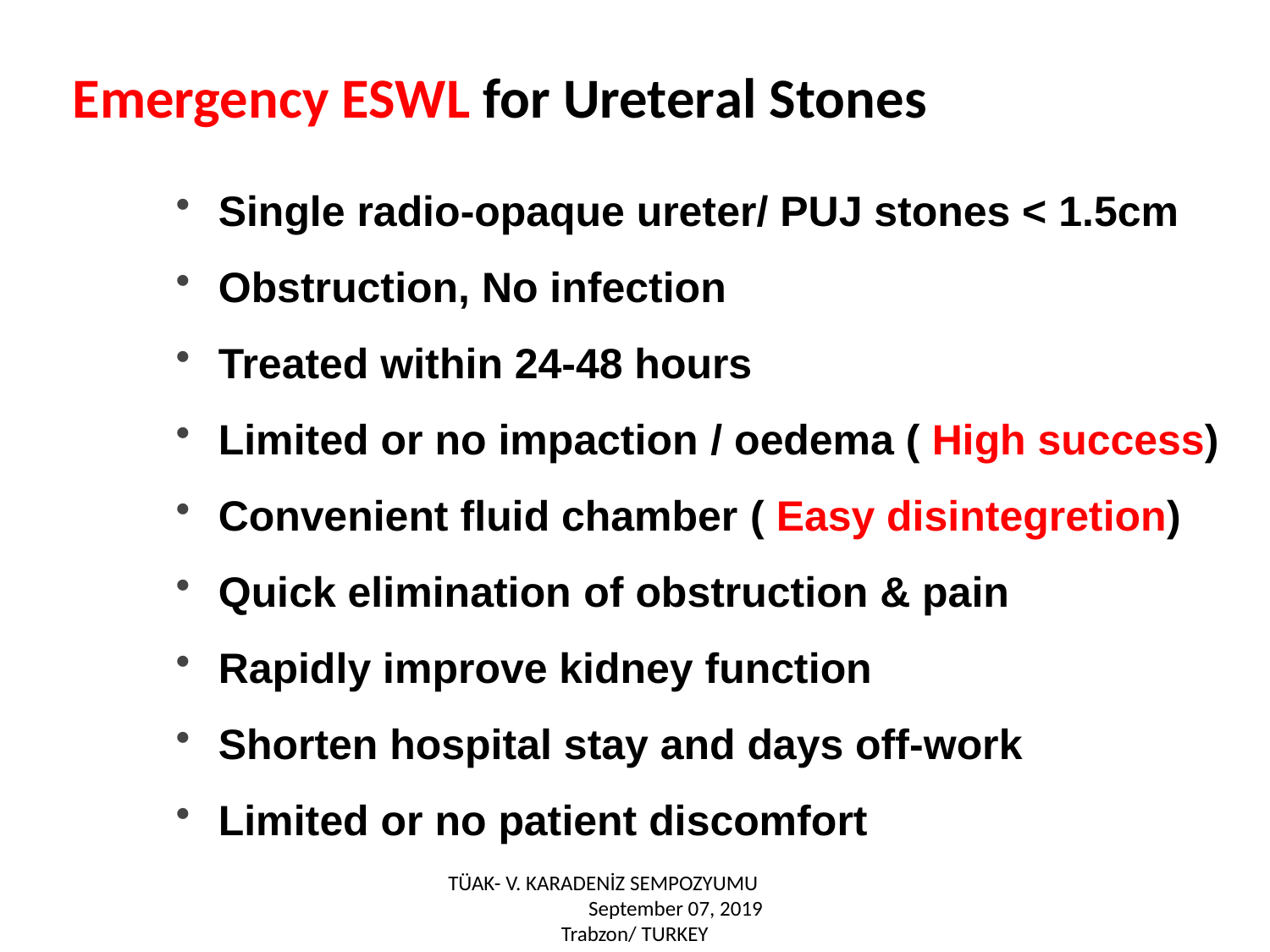

Emergency ESWL for Ureteral Stones
Single radio-opaque ureter/ PUJ stones < 1.5cm
Obstruction, No infection
Treated within 24-48 hours
Limited or no impaction / oedema ( High success)
Convenient fluid chamber ( Easy disintegretion)
Quick elimination of obstruction & pain
Rapidly improve kidney function
Shorten hospital stay and days off-work
Limited or no patient discomfort
TÜAK- V. KARADENİZ SEMPOZYUMU                                   September 07, 2019     Trabzon/ TURKEY